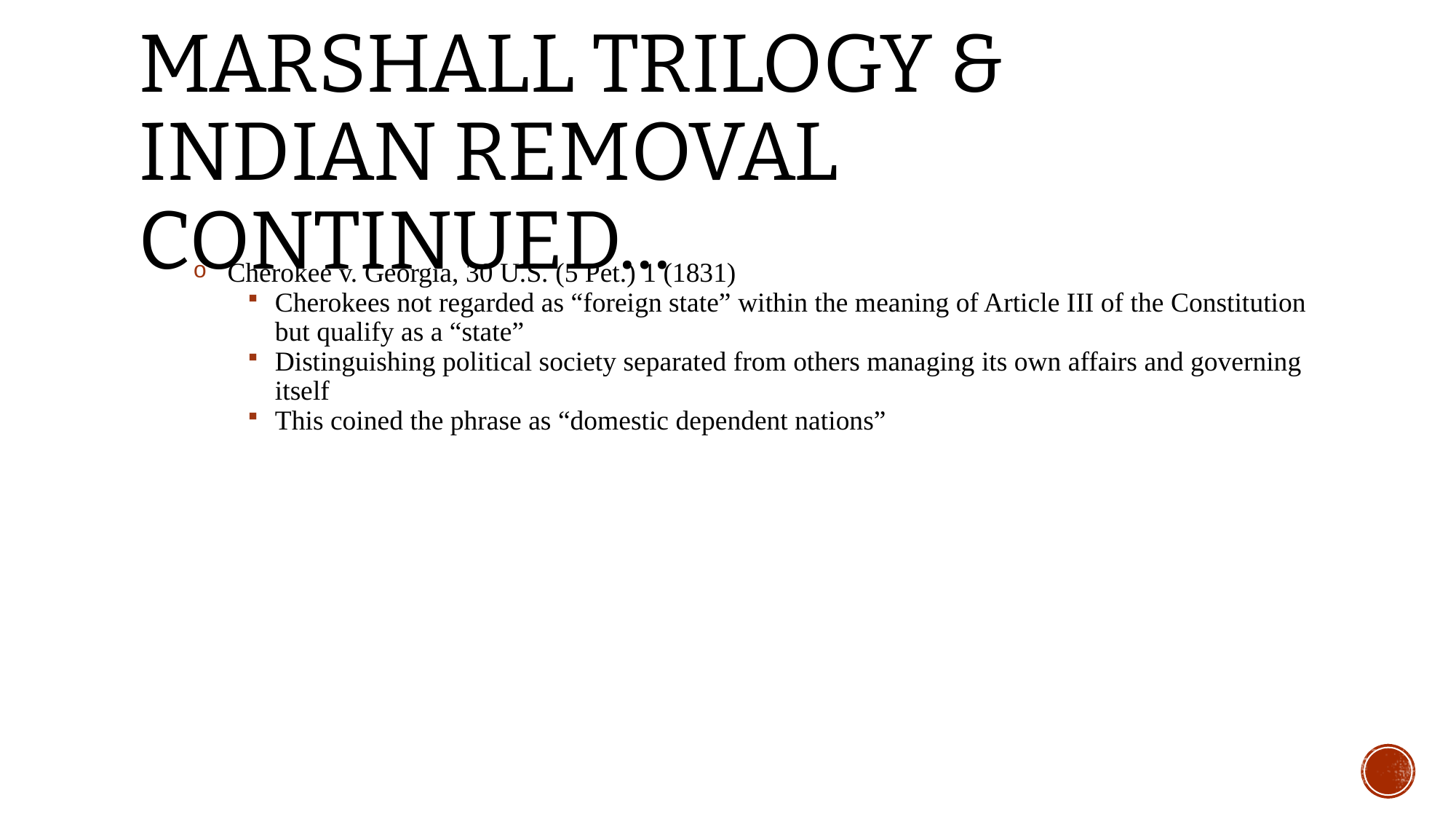

# Marshall trilogy & Indian removal continued...
Cherokee v. Georgia, 30 U.S. (5 Pet.) 1 (1831)
Cherokees not regarded as “foreign state” within the meaning of Article III of the Constitution but qualify as a “state”
Distinguishing political society separated from others managing its own affairs and governing itself
This coined the phrase as “domestic dependent nations”